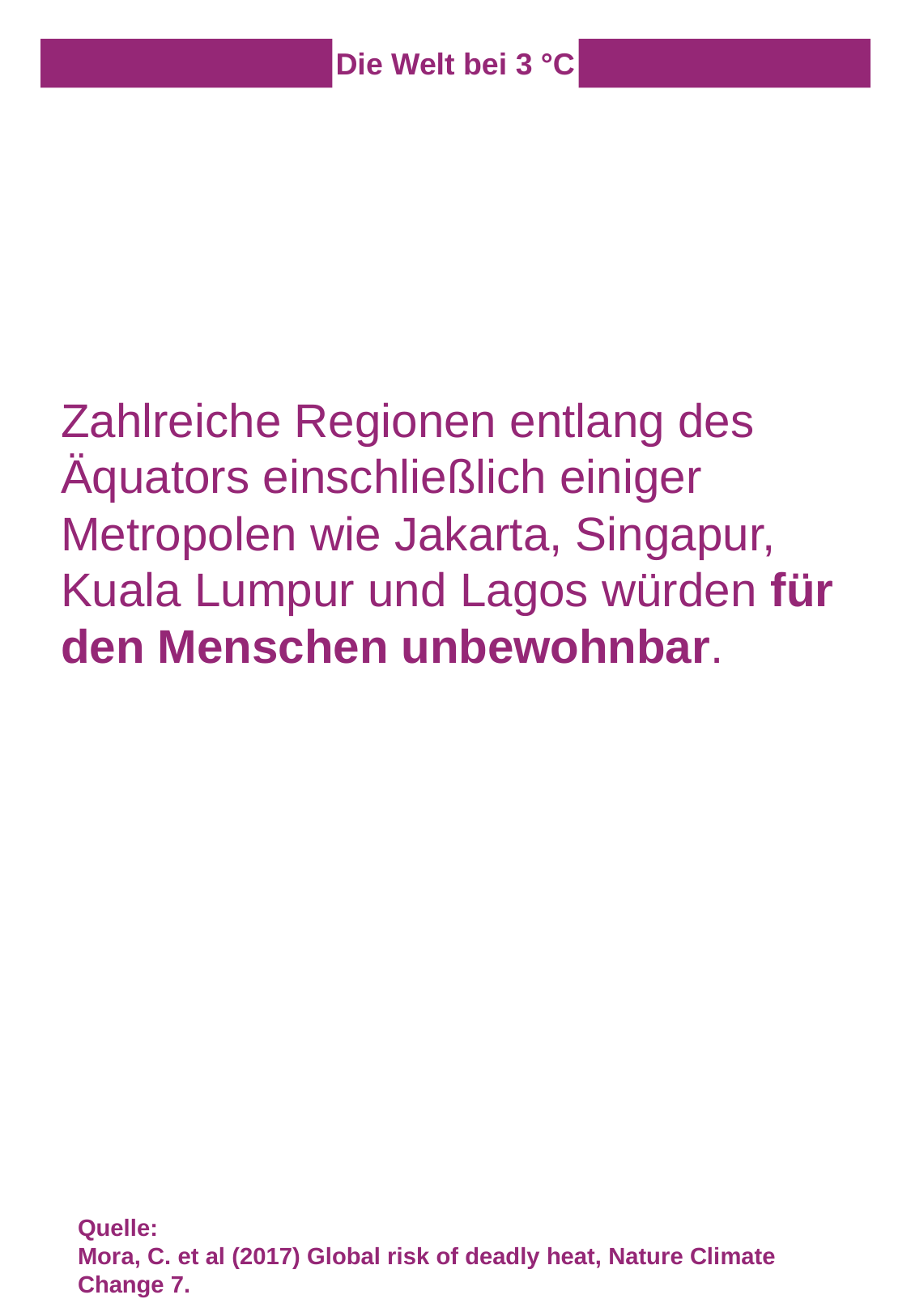

Die Welt bei 3 °C

Zahlreiche Regionen entlang des Äquators einschließlich einiger Metropolen wie Jakarta, Singapur, Kuala Lumpur und Lagos würden für den Menschen unbewohnbar.
Quelle:
Mora, C. et al (2017) Global risk of deadly heat, Nature Climate Change 7.